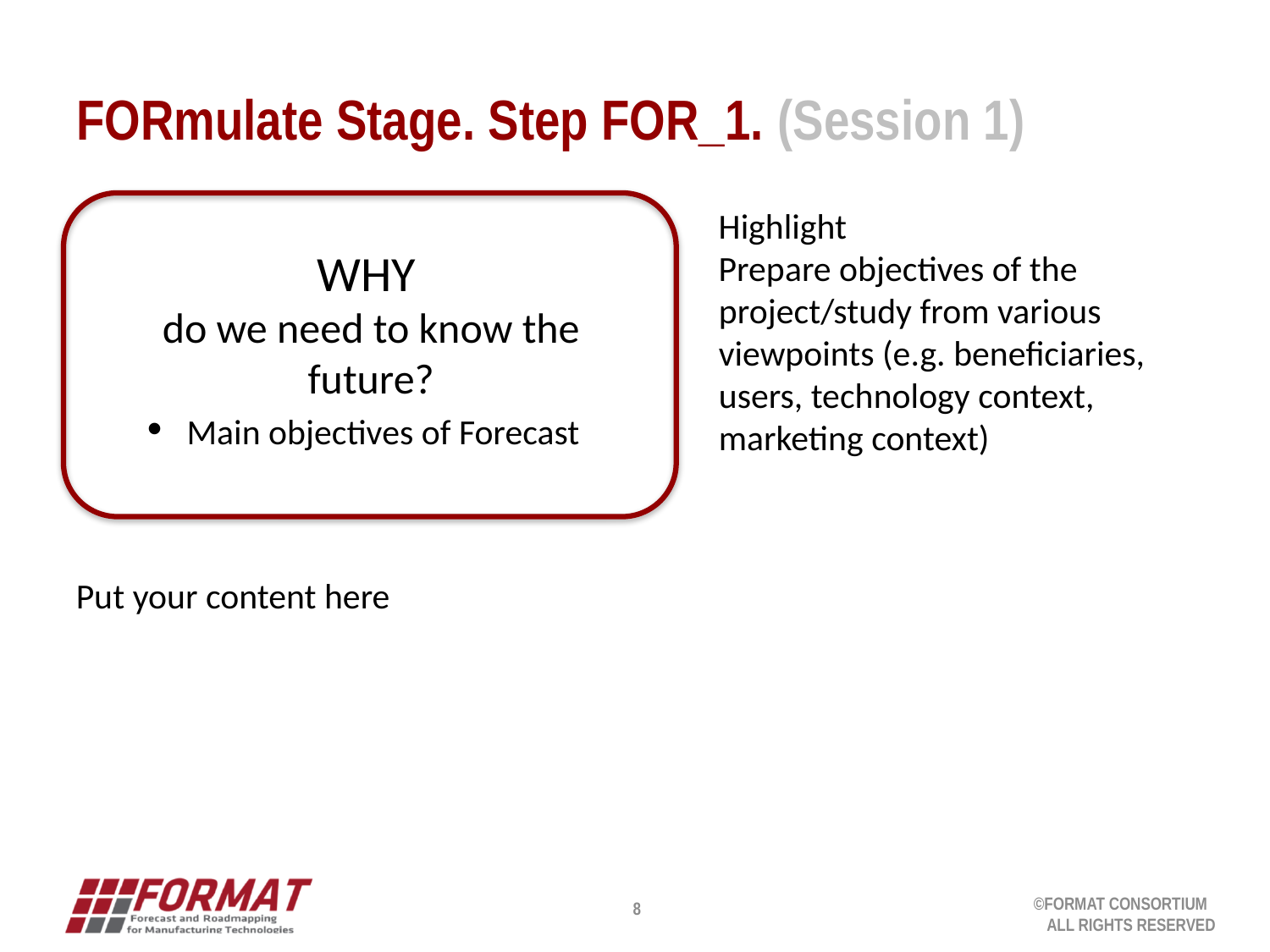

# FORmulate Stage. Step FOR_1. (Session 1)

Highlight
Prepare objectives of the project/study from various viewpoints (e.g. beneficiaries, users, technology context, marketing context)
WHY
do we need to know the future?
 Main objectives of Forecast
Put your content here
8
©FORMAT CONSORTIUM
ALL RIGHTS RESERVED